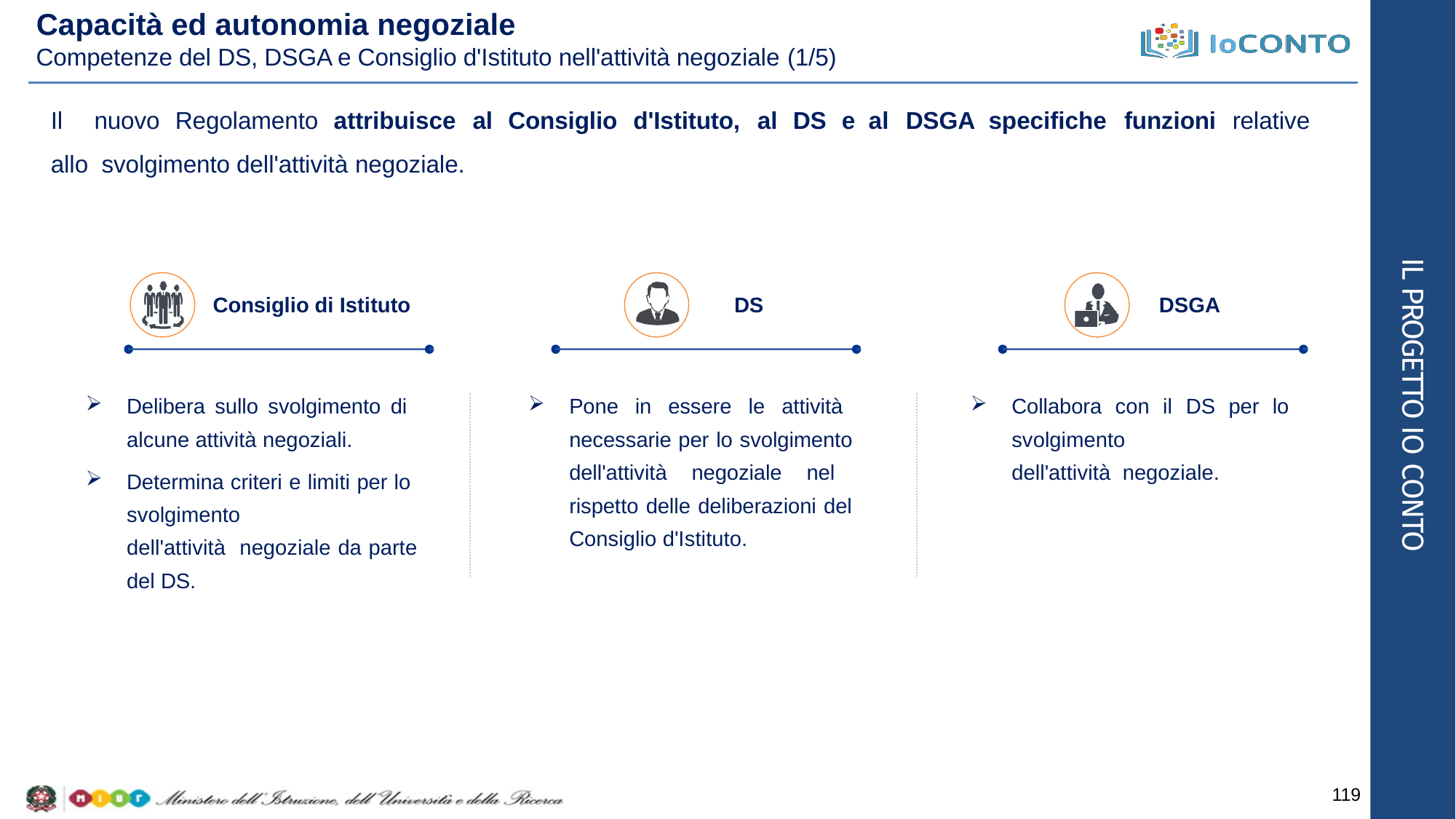

# Capacità ed autonomia negoziale

Competenze del DS, DSGA e Consiglio d'Istituto nell'attività negoziale (1/5)
Il	nuovo  Regolamento  attribuisce	al	Consiglio  d'Istituto,	al	DS	e  al  DSGA  specifiche	funzioni	relative allo  svolgimento dell'attività negoziale.

IL PROGETTO IO CONTO

Consiglio di Istituto
DS
DSGA

Delibera sullo svolgimento di  alcune attività negoziali.
Determina criteri e limiti per lo  svolgimento	dell'attività  negoziale da parte del DS.
Pone in essere le attività  necessarie per lo svolgimento  dell'attività negoziale nel  rispetto delle deliberazioni del  Consiglio d'Istituto.
Collabora con il DS per lo  svolgimento	dell'attività  negoziale.

119